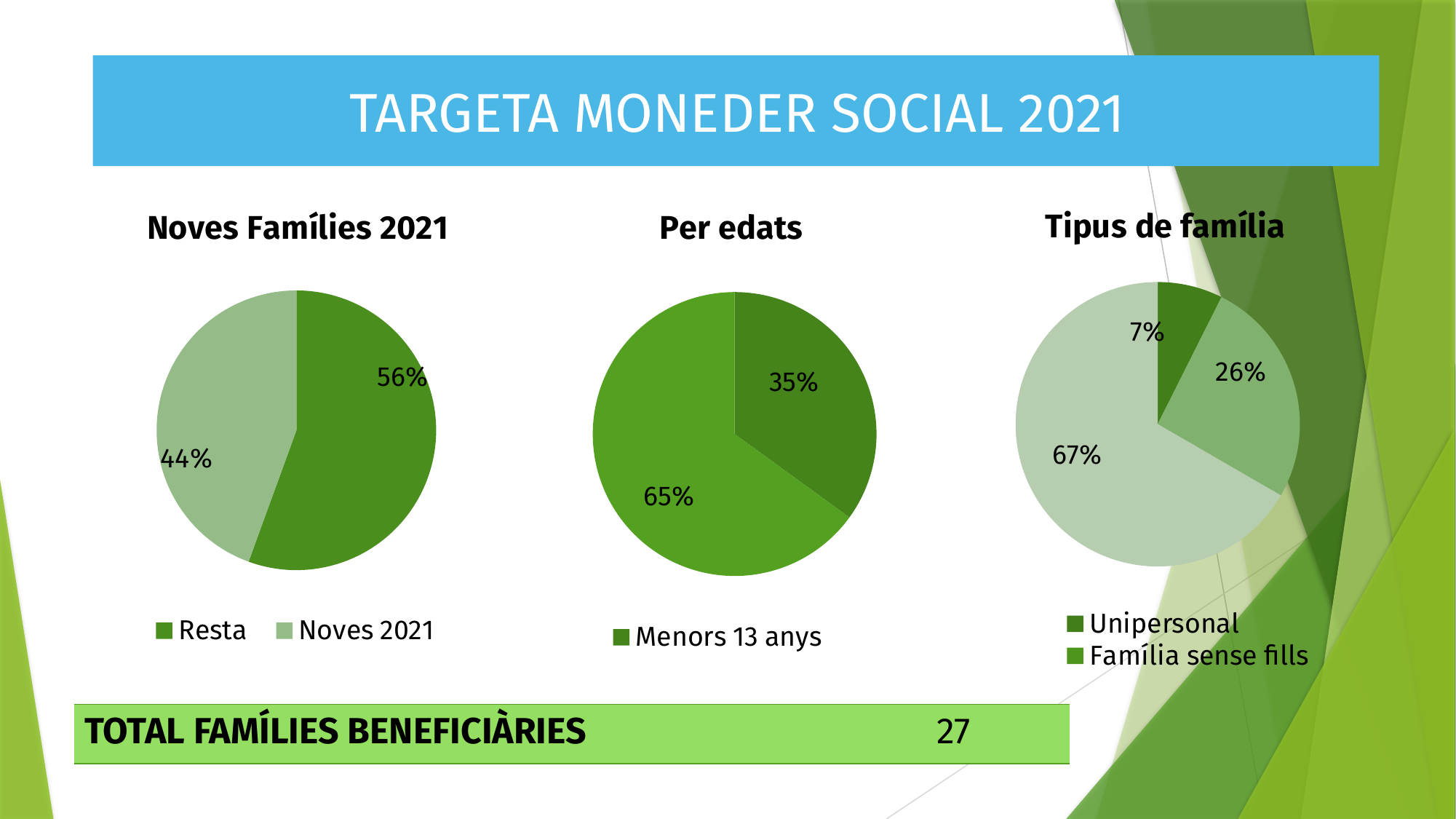

TARGETA MONEDER SOCIAL 2021

### Chart:

| Category | Tipus de família |
|---|---|
| Unipersonal | 2.0 |
| Família sense fills | 0.0 |
| Monoparentals | 7.0 |
| Família amb fills | 18.0 |

### Chart: Noves Famílies 2021

| Category | Noves famílies 2021 |
|---|---|
| Resta | 15.0 |
| Noves 2021 | 12.0 |

### Chart:

| Category | Per edats |
|---|---|
| Menors 13 anys | 35.0 |
| Entre 13 i 65 anys | 65.0 |
| Majors de 65 anys | 0.0 |
| TOTAL FAMÍLIES BENEFICIÀRIES | 27 |
| --- | --- |